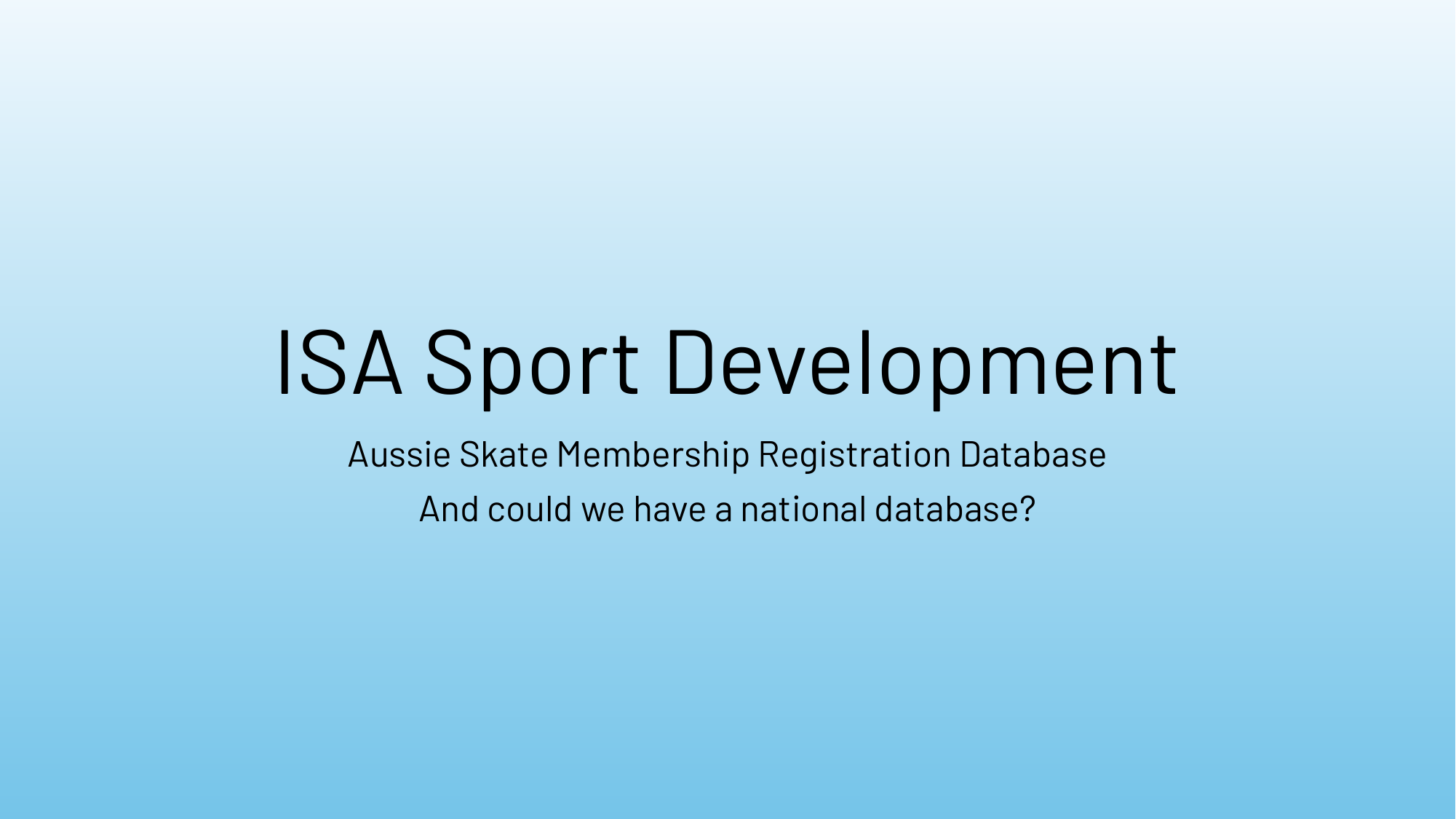

# ISA Sport Development
Aussie Skate Membership Registration Database
And could we have a national database?